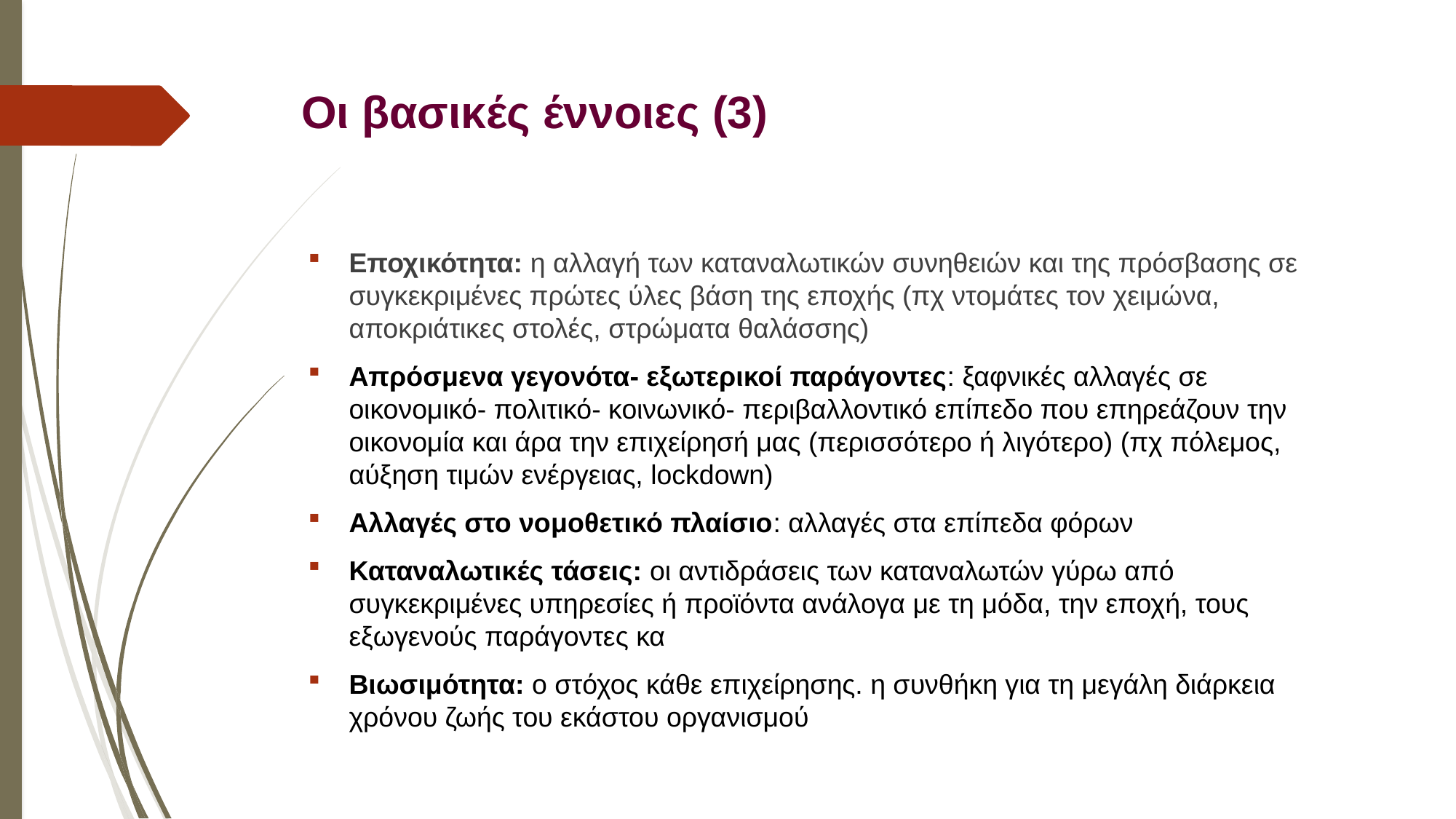

# Οι βασικές έννοιες (3)
Εποχικότητα: η αλλαγή των καταναλωτικών συνηθειών και της πρόσβασης σε συγκεκριμένες πρώτες ύλες βάση της εποχής (πχ ντομάτες τον χειμώνα, αποκριάτικες στολές, στρώματα θαλάσσης)
Απρόσμενα γεγονότα- εξωτερικοί παράγοντες: ξαφνικές αλλαγές σε οικονομικό- πολιτικό- κοινωνικό- περιβαλλοντικό επίπεδο που επηρεάζουν την οικονομία και άρα την επιχείρησή μας (περισσότερο ή λιγότερο) (πχ πόλεμος, αύξηση τιμών ενέργειας, lockdown)
Αλλαγές στο νομοθετικό πλαίσιο: αλλαγές στα επίπεδα φόρων
Καταναλωτικές τάσεις: οι αντιδράσεις των καταναλωτών γύρω από συγκεκριμένες υπηρεσίες ή προϊόντα ανάλογα με τη μόδα, την εποχή, τους εξωγενούς παράγοντες κα
Βιωσιμότητα: ο στόχος κάθε επιχείρησης. η συνθήκη για τη μεγάλη διάρκεια χρόνου ζωής του εκάστου οργανισμού